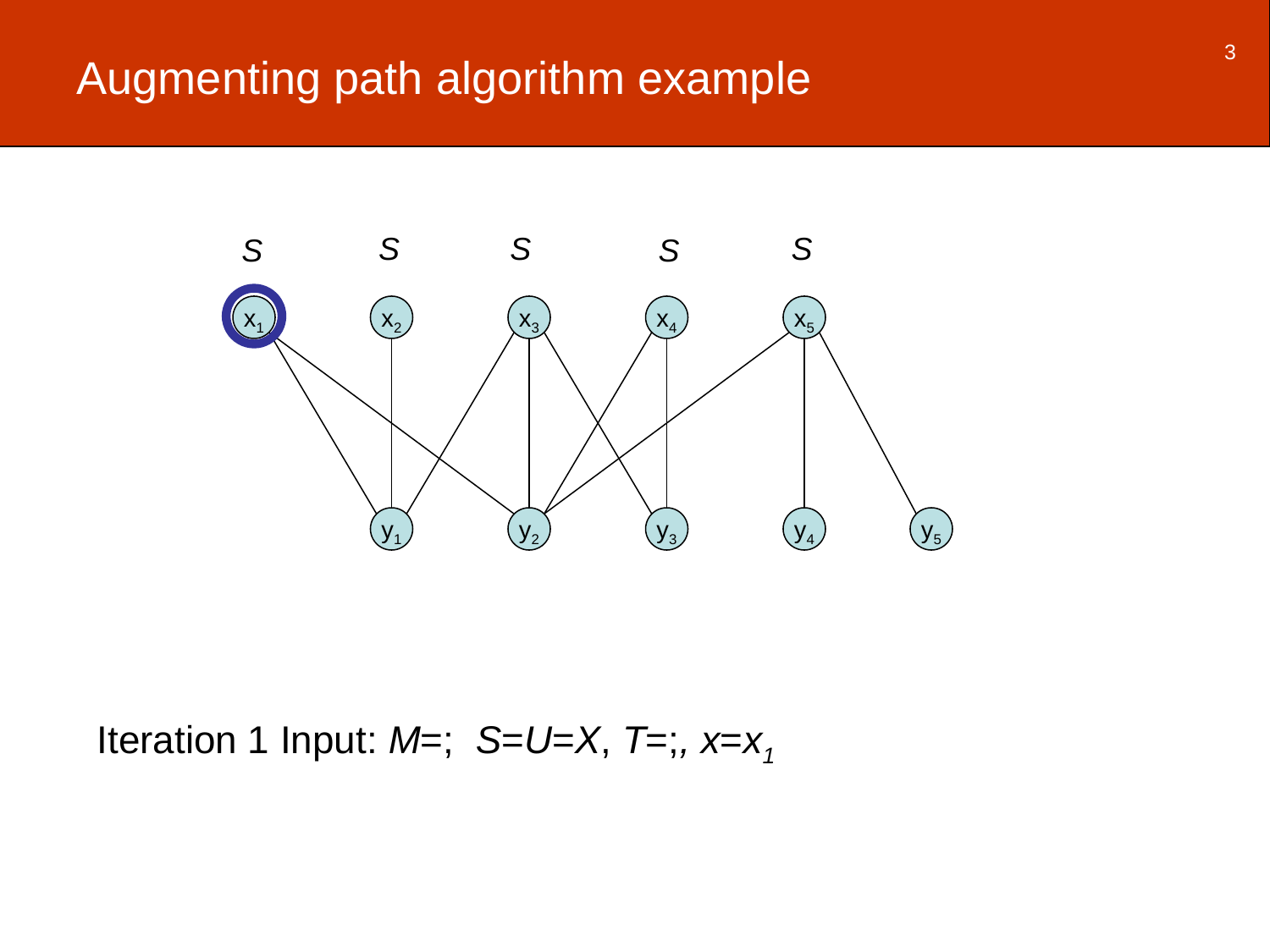

3
# Augmenting path algorithm example
S
S
S
S
S

x1
x2
x3
x4
x5
y1
y2
y3
y4
y5
Iteration 1 Input: M=;  S=U=X, T=;, x=x1